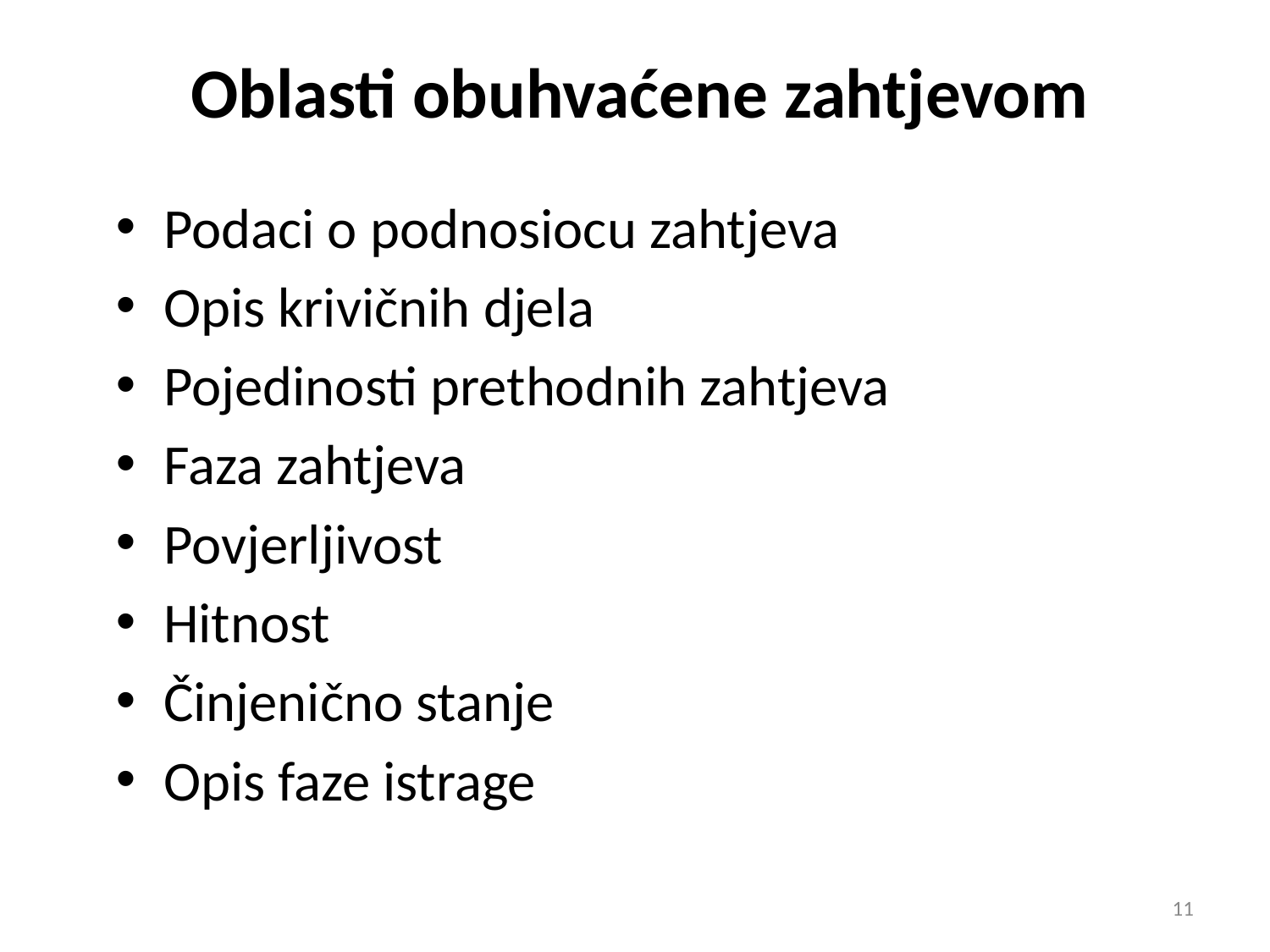

Oblasti obuhvaćene zahtjevom
Podaci o podnosiocu zahtjeva
Opis krivičnih djela
Pojedinosti prethodnih zahtjeva
Faza zahtjeva
Povjerljivost
Hitnost
Činjenično stanje
Opis faze istrage
11